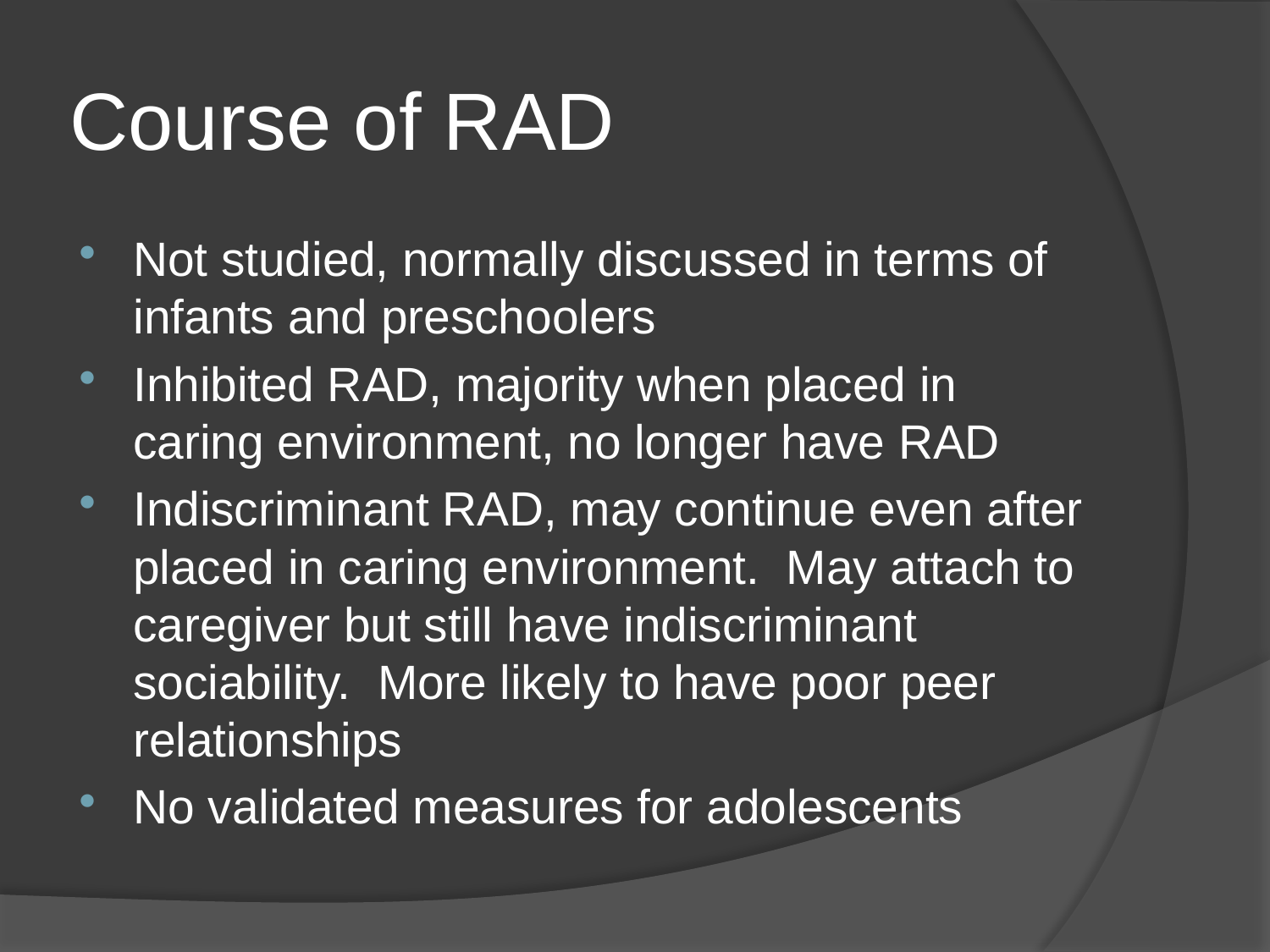

# Course of RAD
Not studied, normally discussed in terms of infants and preschoolers
Inhibited RAD, majority when placed in caring environment, no longer have RAD
Indiscriminant RAD, may continue even after placed in caring environment.  May attach to caregiver but still have indiscriminant sociability.  More likely to have poor peer relationships
No validated measures for adolescents